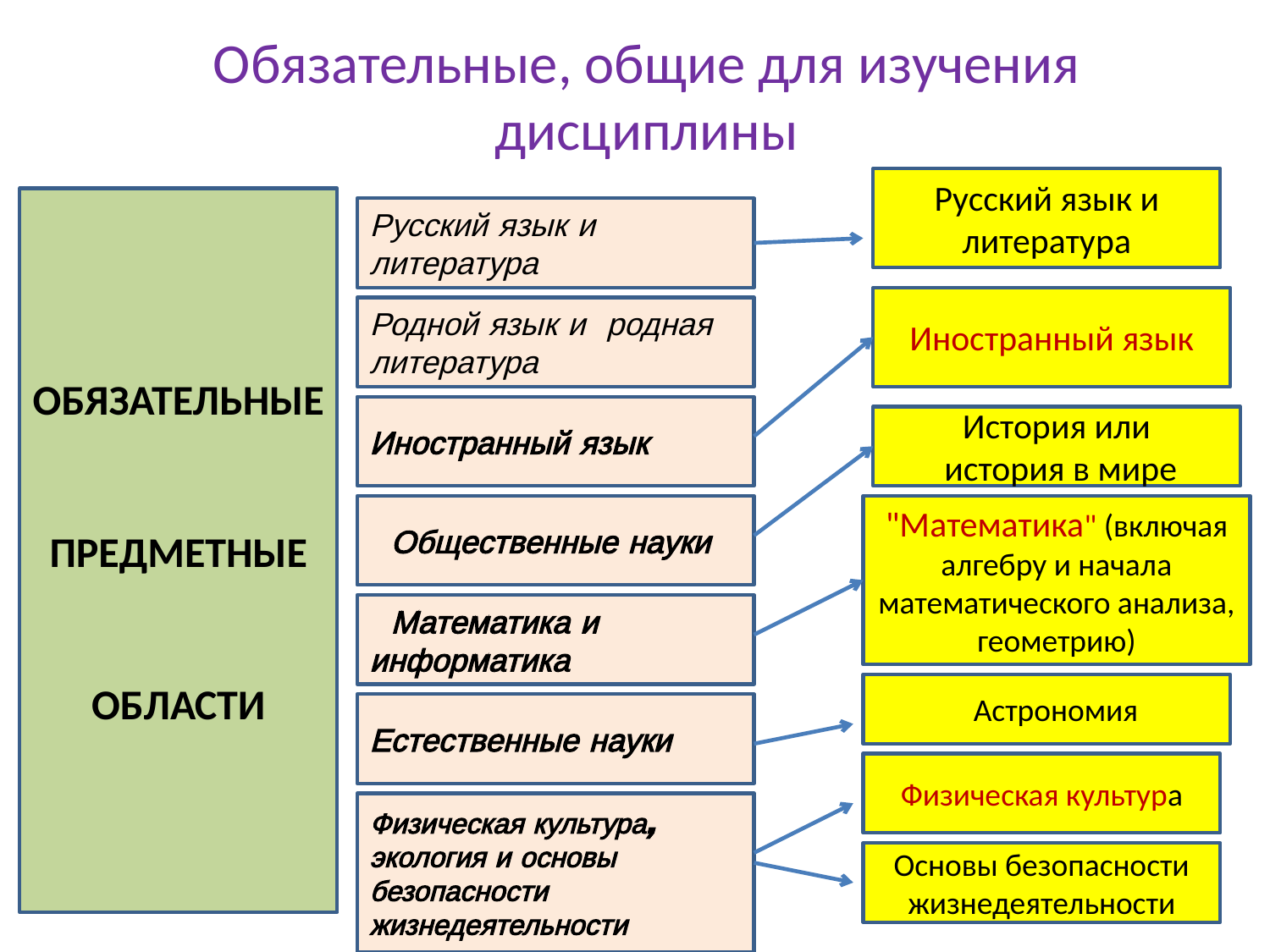

# Обязательные, общие для изучения дисциплины
Русский язык и литература
ОБЯЗАТЕЛЬНЫЕ

 ПРЕДМЕТНЫЕ

ОБЛАСТИ

Русский язык и литература
Иностранный язык
Родной язык и  родная литература
Иностранный язык
История или
 история в мире
  Общественные науки
"Математика" (включая алгебру и начала математического анализа, геометрию)
  Математика и       информатика
ААстрономия
Естественные науки
Физическая культура
Физическая культура, экология и основы безопасности жизнедеятельности
Основы безопасности жизнедеятельности